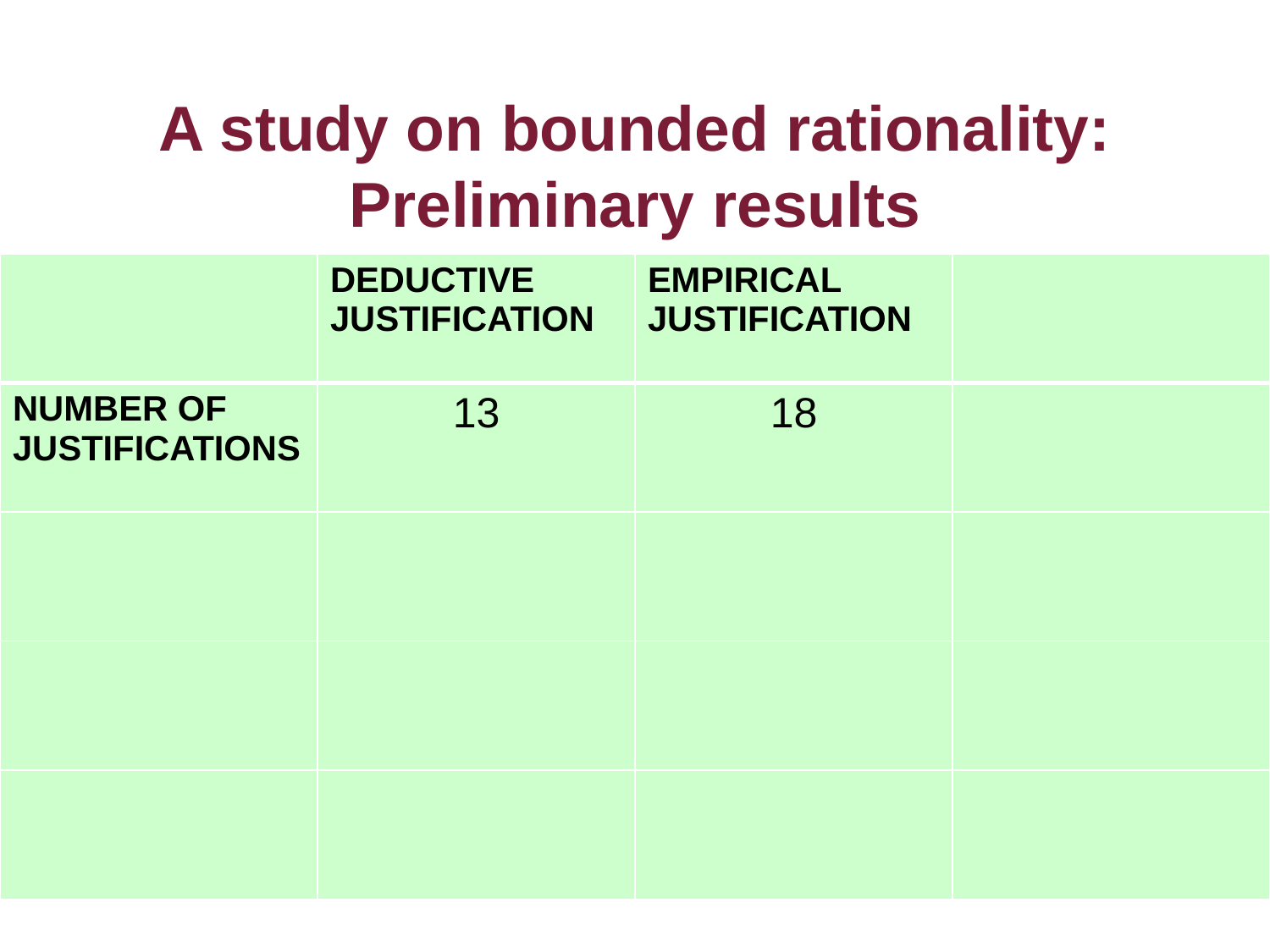

# A study on bounded rationality: Preliminary results
|  | DEDUCTIVE JUSTIFICATION | EMPIRICAL JUSTIFICATION |  |
| --- | --- | --- | --- |
| NUMBER OF JUSTIFICATIONS | 13 | 18 |  |
|  |  |  |  |
|  |  |  |  |
|  |  |  |  |